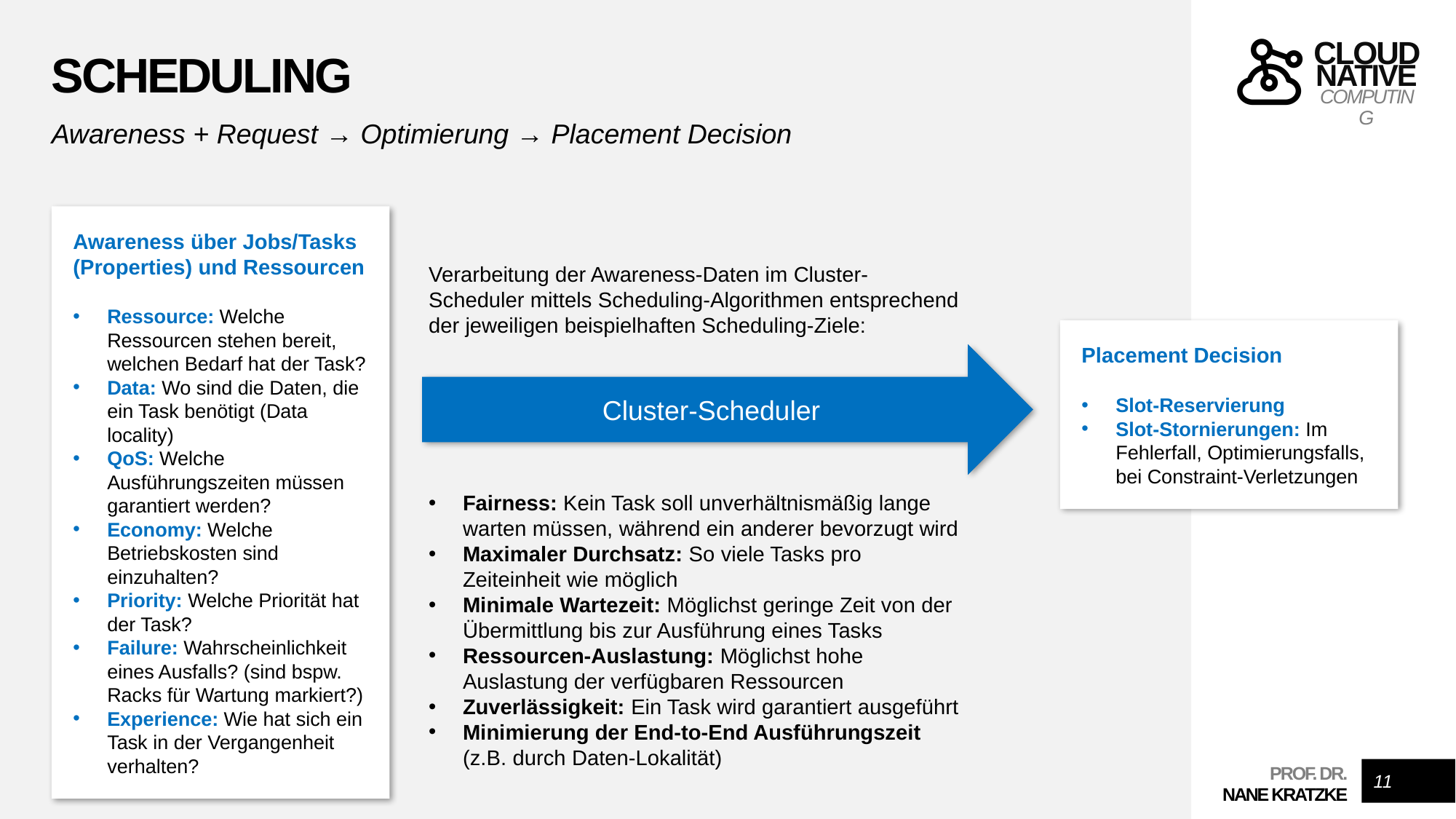

# Scheduling
Awareness + Request → Optimierung → Placement Decision
Awareness über Jobs/Tasks (Properties) und Ressourcen

Ressource: Welche Ressourcen stehen bereit, welchen Bedarf hat der Task?
Data: Wo sind die Daten, die ein Task benötigt (Data locality)
QoS: Welche Ausführungszeiten müssen garantiert werden?
Economy: Welche Betriebskosten sind einzuhalten?
Priority: Welche Priorität hat der Task?
Failure: Wahrscheinlichkeit eines Ausfalls? (sind bspw. Racks für Wartung markiert?)
Experience: Wie hat sich ein Task in der Vergangenheit verhalten?
Verarbeitung der Awareness-Daten im Cluster-Scheduler mittels Scheduling-Algorithmen entsprechend der jeweiligen beispielhaften Scheduling-Ziele:

Fairness: Kein Task soll unverhältnismäßig lange warten müssen, während ein anderer bevorzugt wird
Maximaler Durchsatz: So viele Tasks pro Zeiteinheit wie möglich
Minimale Wartezeit: Möglichst geringe Zeit von der Übermittlung bis zur Ausführung eines Tasks
Ressourcen-Auslastung: Möglichst hohe Auslastung der verfügbaren Ressourcen
Zuverlässigkeit: Ein Task wird garantiert ausgeführt
Minimierung der End-to-End Ausführungszeit (z.B. durch Daten-Lokalität)
Placement Decision

Slot-Reservierung
Slot-Stornierungen: Im Fehlerfall, Optimierungsfalls, bei Constraint-Verletzungen
Cluster-Scheduler
11